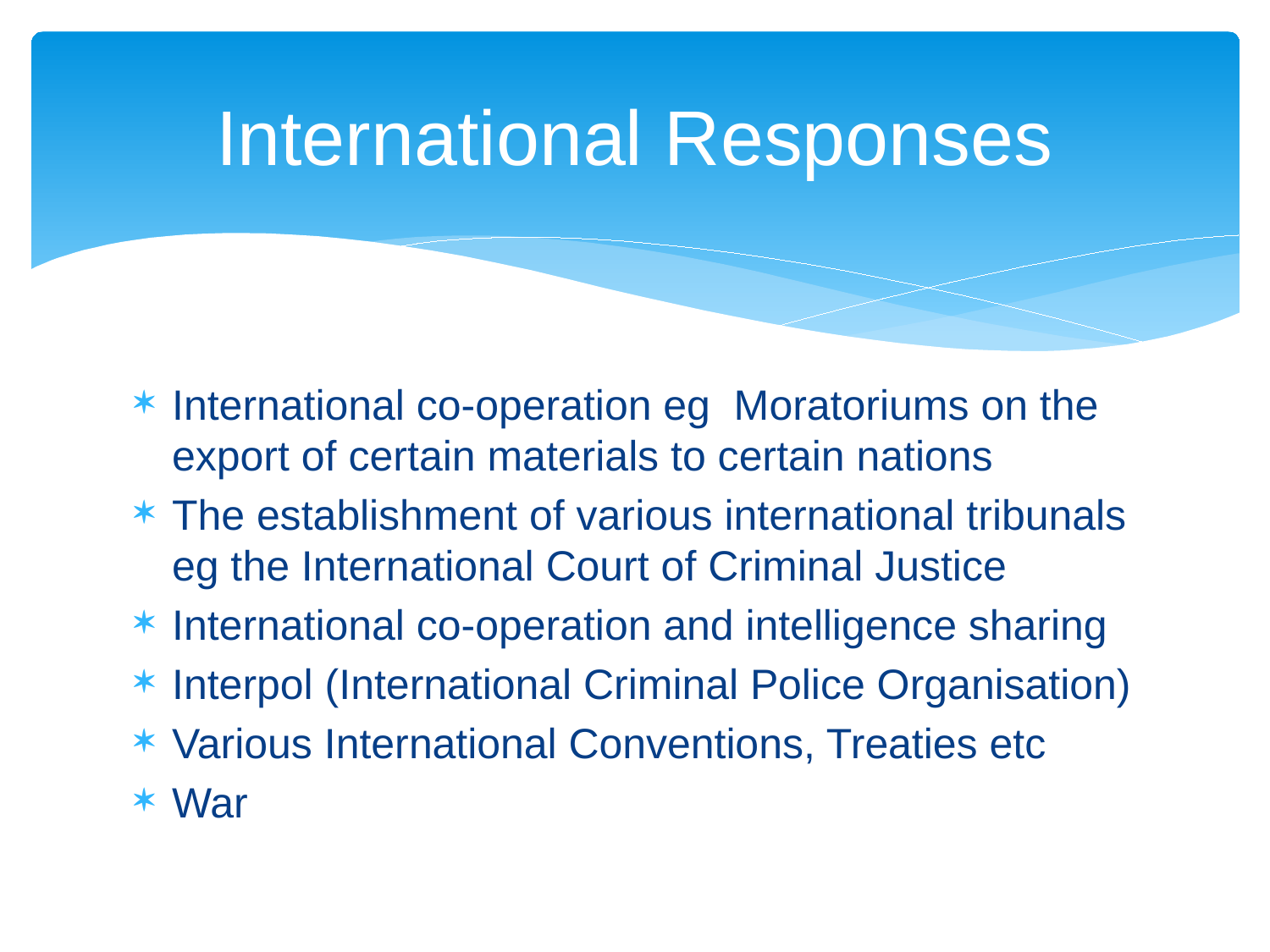

# International Responses
International co-operation eg  Moratoriums on the export of certain materials to certain nations
The establishment of various international tribunals eg the International Court of Criminal Justice
International co-operation and intelligence sharing
Interpol (International Criminal Police Organisation)
Various International Conventions, Treaties etc
War